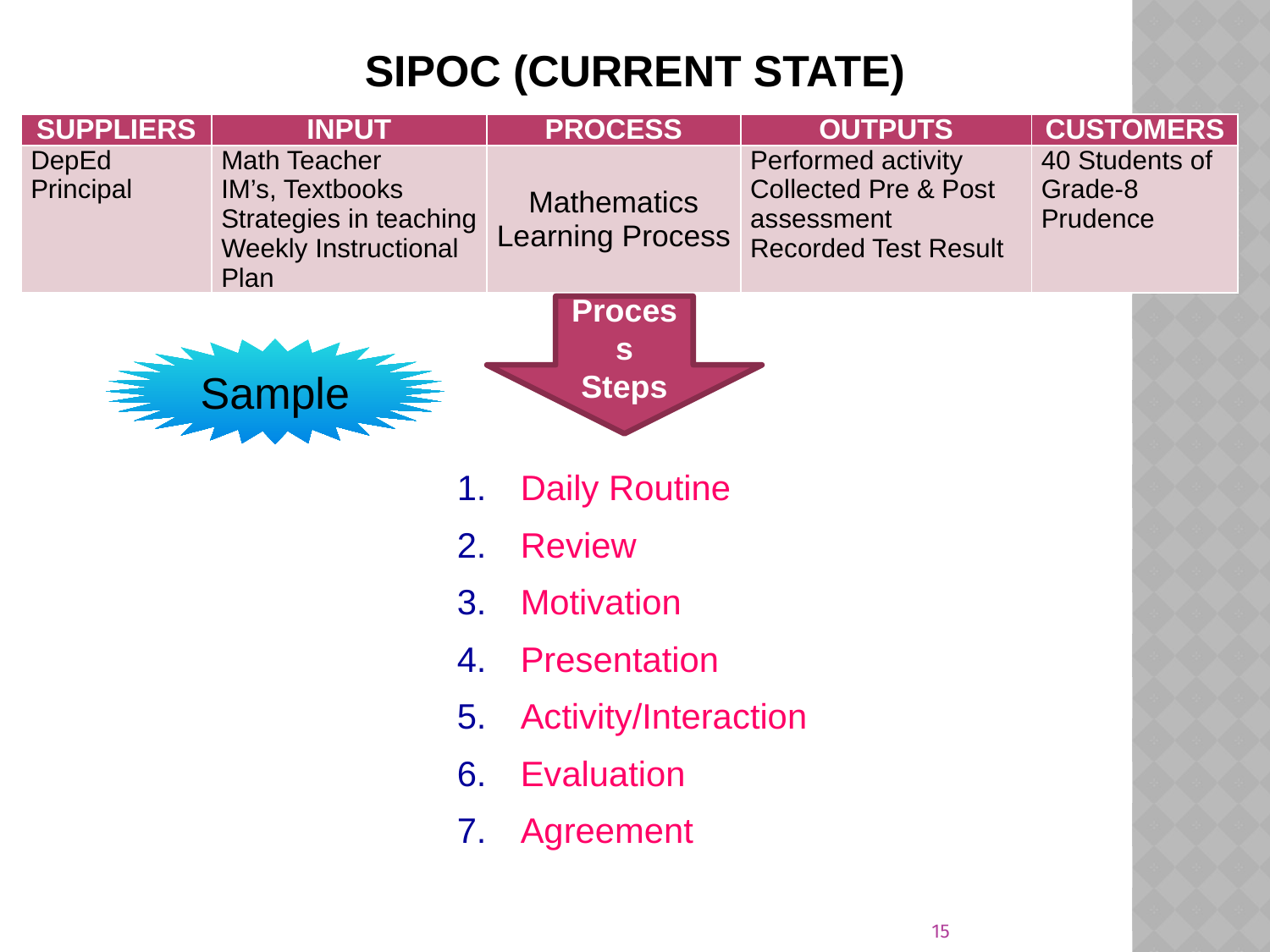

Step 3
# SIPOC (CURRENT STATE)
| SUPPLIERS | INPUT | PROCESS | OUTPUTS | CUSTOMERS |
| --- | --- | --- | --- | --- |
| DepEd Principal | Math Teacher IM’s, Textbooks Strategies in teaching Weekly Instructional Plan | Mathematics Learning Process | Performed activity Collected Pre & Post assessment Recorded Test Result | 40 Students of Grade-8 Prudence |
Process Steps
Sample
Daily Routine
Review
Motivation
Presentation
Activity/Interaction
Evaluation
Agreement

15